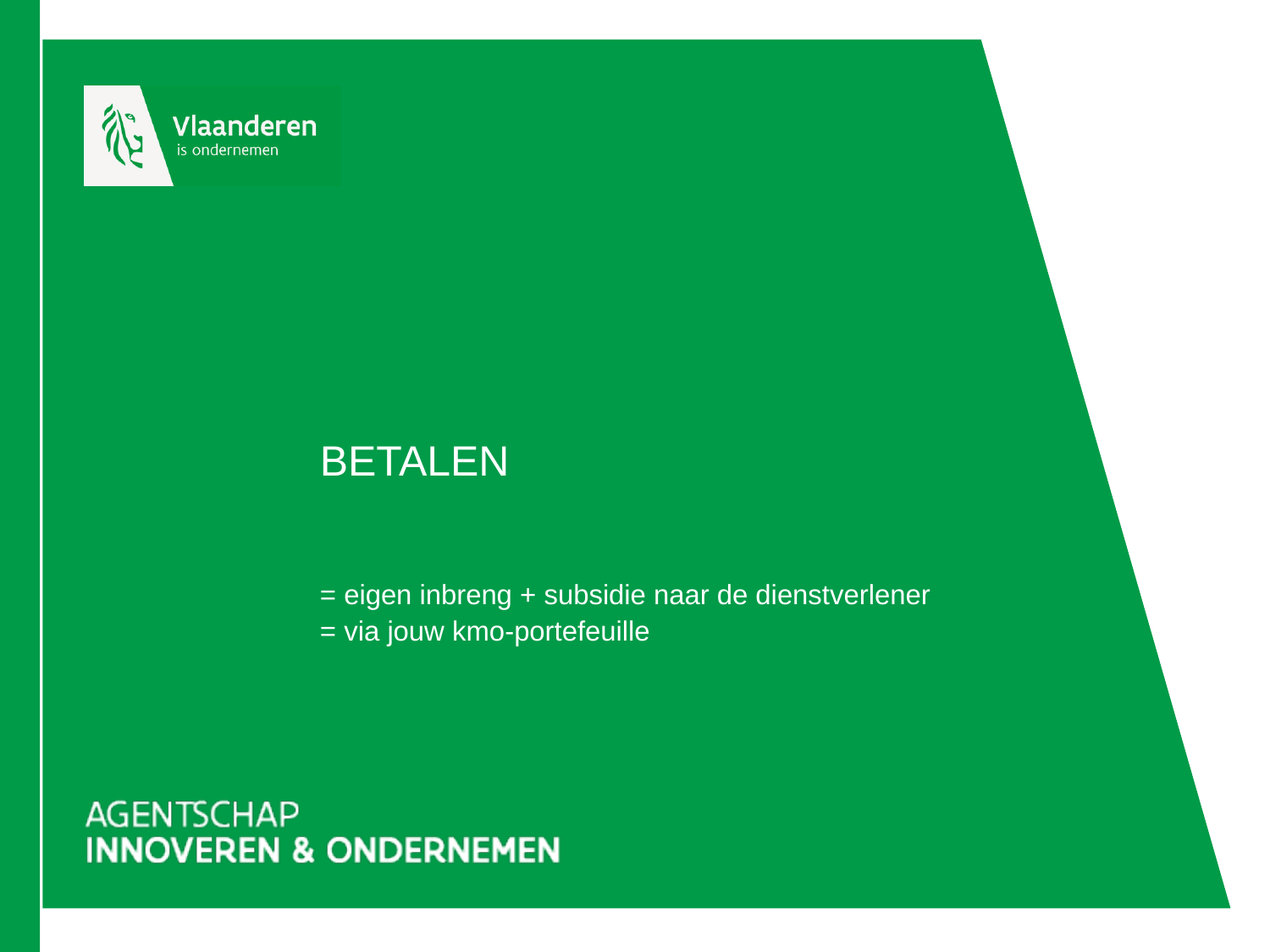

# BETALEN

= eigen inbreng + subsidie naar de dienstverlener
= via jouw kmo-portefeuille